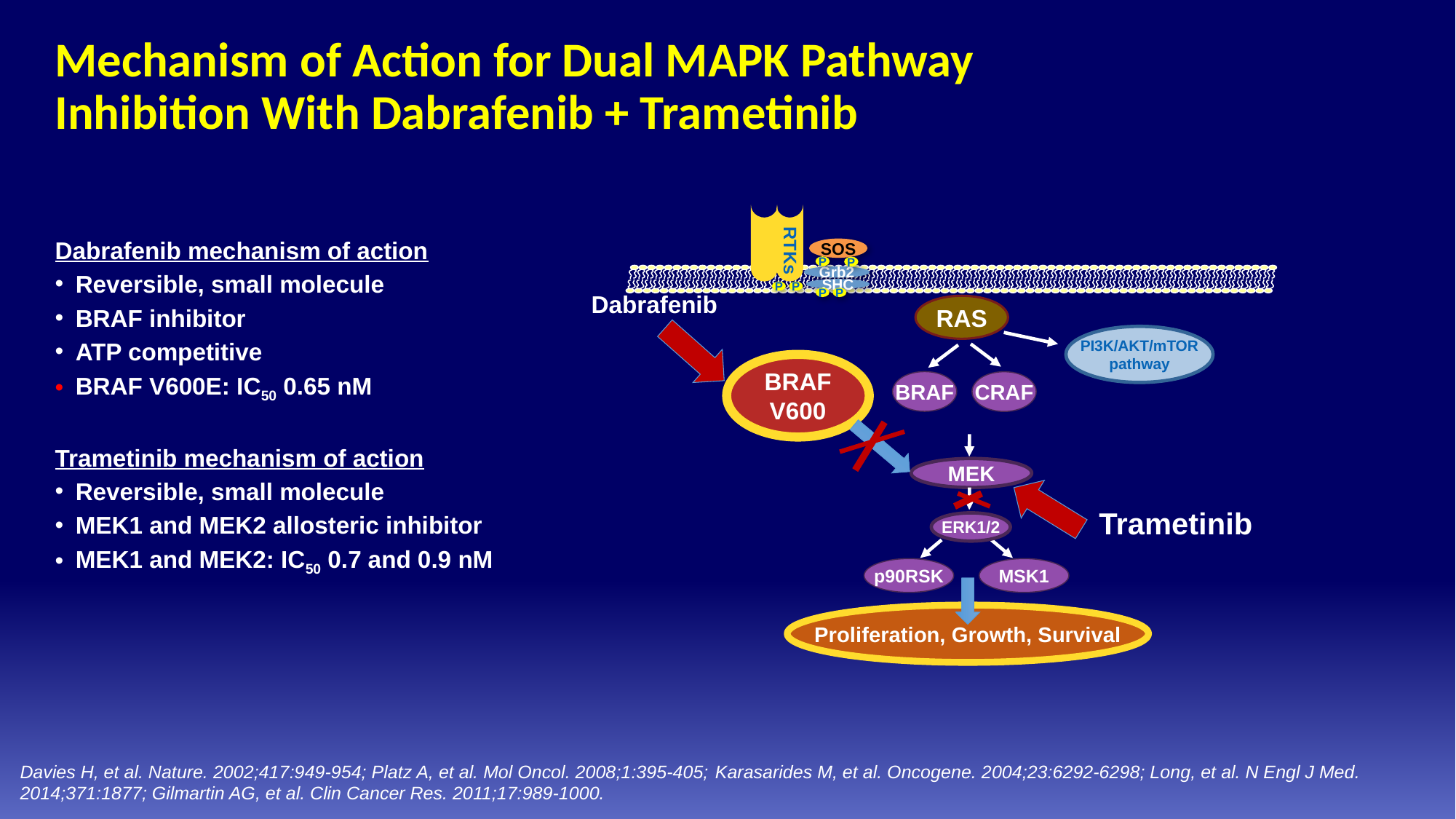

# Mechanism of Action for Dual MAPK Pathway Inhibition With Dabrafenib + Trametinib

SOS
RTKs
P
P

Grb2
SHC
P
P
P
P
Dabrafenib mechanism of action
Reversible, small molecule
BRAF inhibitor
ATP competitive
BRAF V600E: IC50 0.65 nM

Trametinib mechanism of action
Reversible, small molecule
MEK1 and MEK2 allosteric inhibitor
MEK1 and MEK2: IC50 0.7 and 0.9 nM
Dabrafenib
RAS
PI3K/AKT/mTOR
pathway

BRAF
V600
BRAF
CRAF

MEK

Trametinib
ERK1/2
p90RSK
MSK1

Proliferation, Growth, Survival
Davies H, et al. Nature. 2002;417:949-954; Platz A, et al. Mol Oncol. 2008;1:395-405; Karasarides M, et al. Oncogene. 2004;23:6292-6298; Long, et al. N Engl J Med. 2014;371:1877; Gilmartin AG, et al. Clin Cancer Res. 2011;17:989-1000.